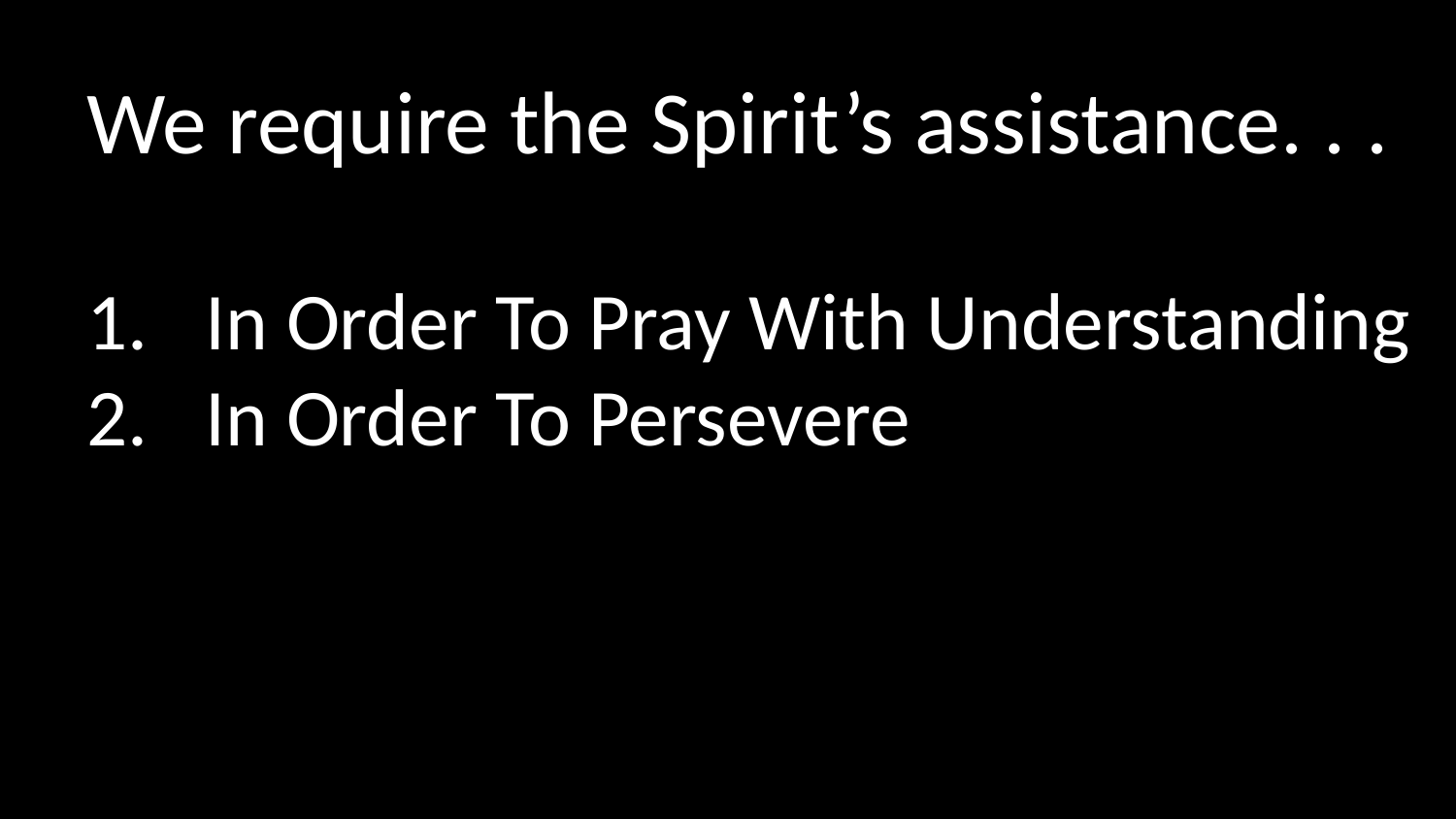

We require the Spirit’s assistance. . .

In Order To Pray With Understanding
In Order To Persevere